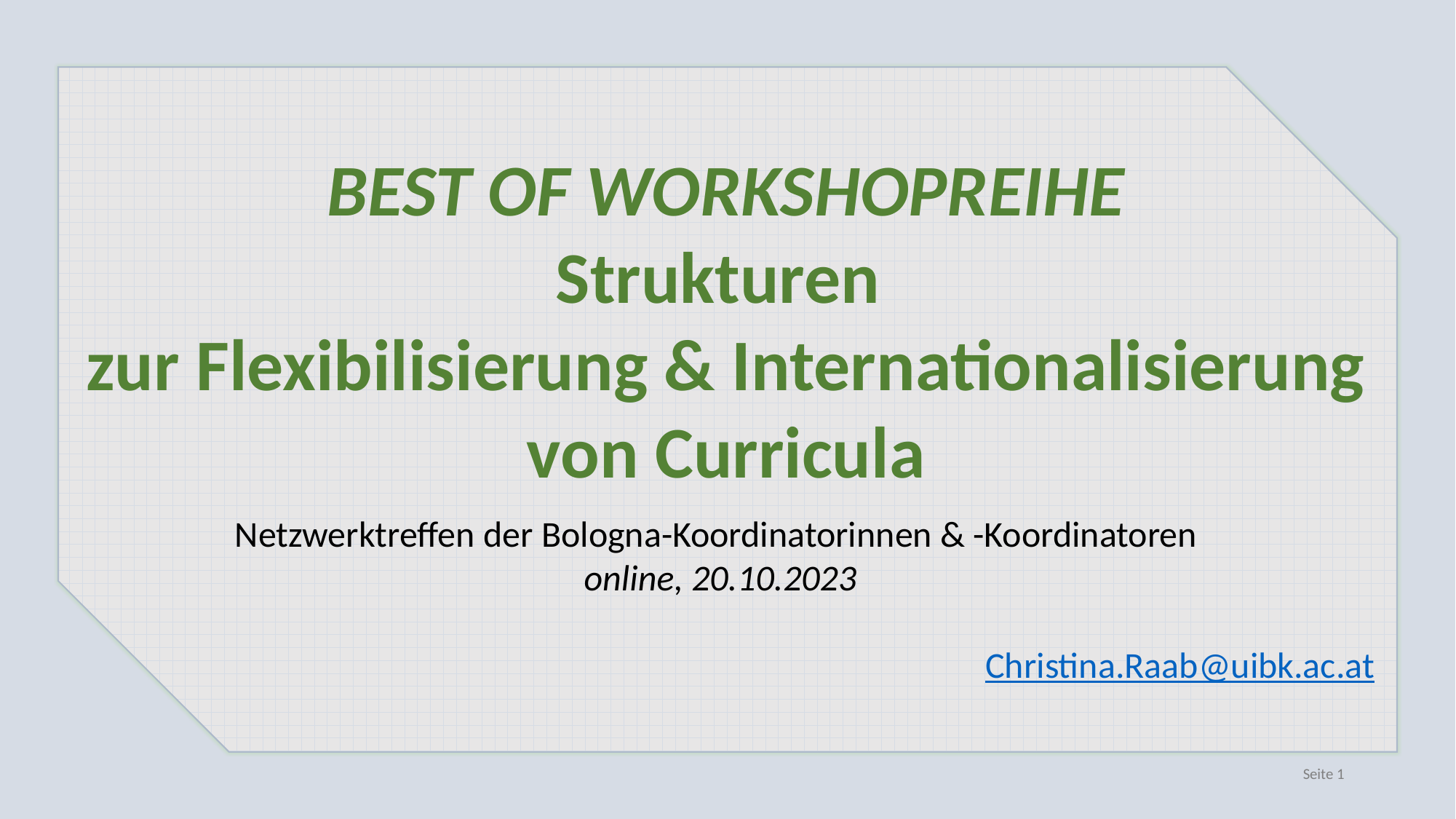

BEST OF WORKSHOPREIHE
Strukturen
zur Flexibilisierung & Internationalisierung von Curricula
Netzwerktreffen der Bologna-Koordinatorinnen & -Koordinatoren
online, 20.10.2023

Christina.Raab@uibk.ac.at
Seite 1